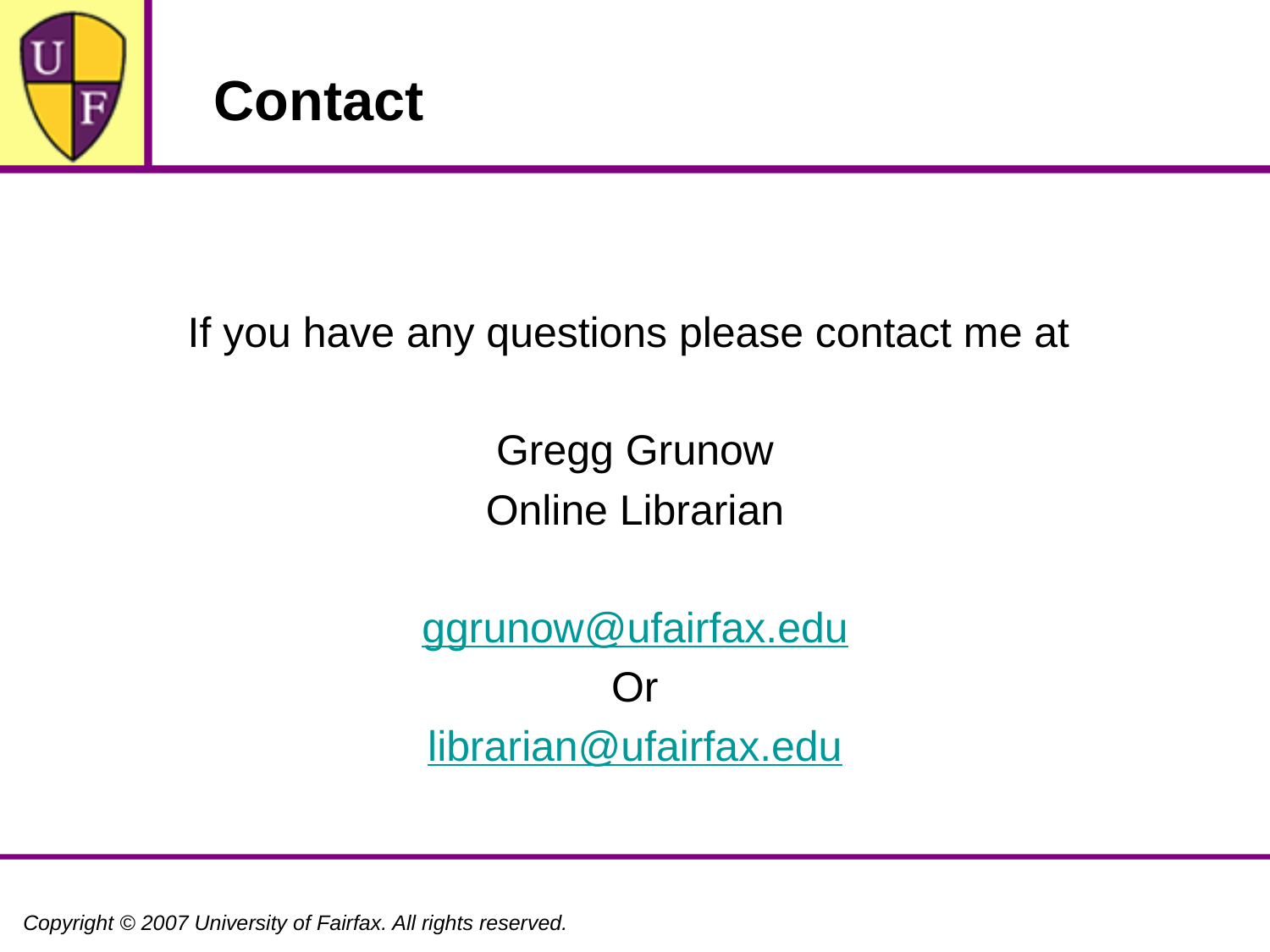

# Contact

If you have any questions please contact me at

Gregg Grunow
Online Librarian

ggrunow@ufairfax.edu
Or
librarian@ufairfax.edu